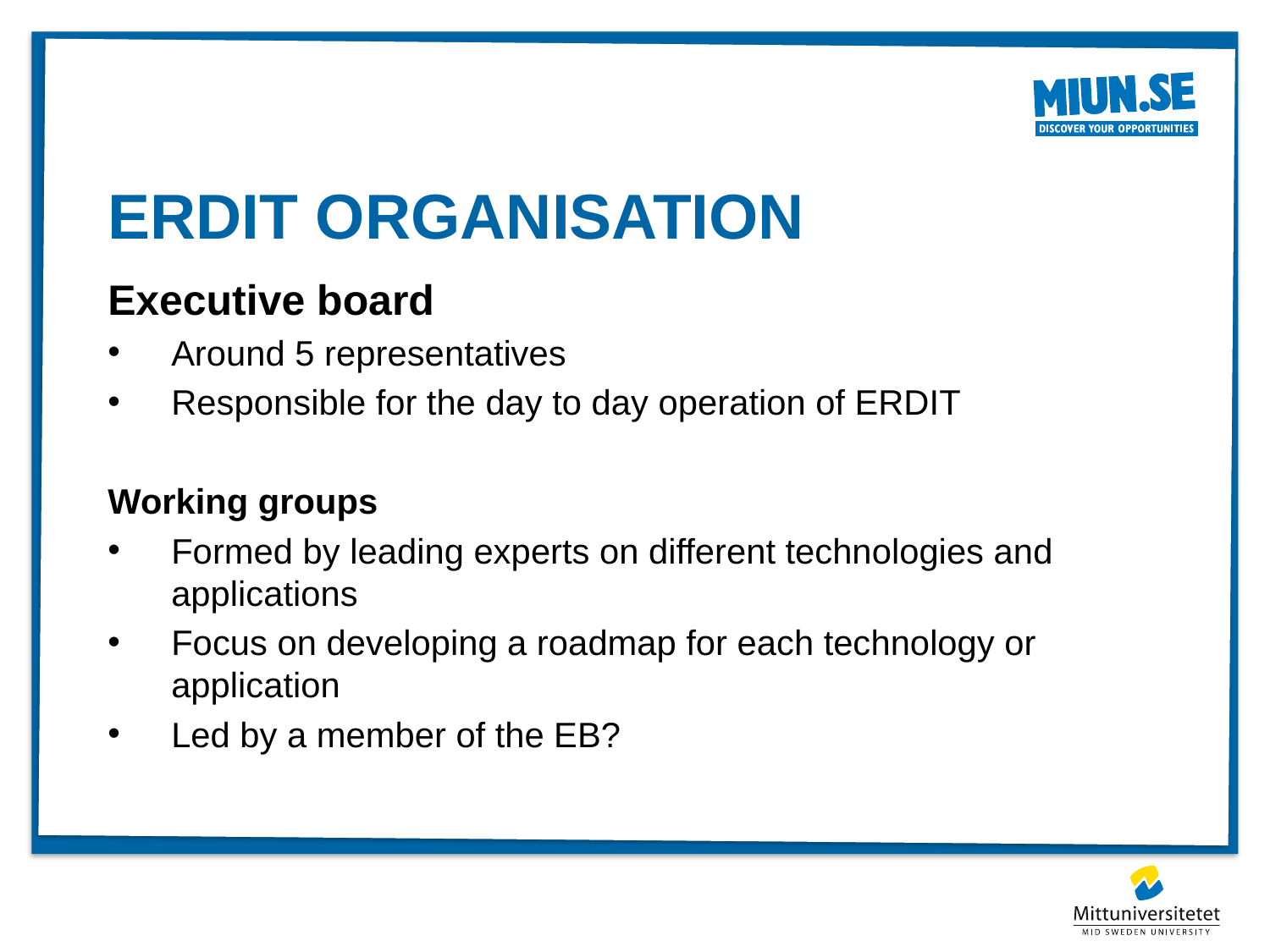

# ERDIT organisation
Executive board
Around 5 representatives
Responsible for the day to day operation of ERDIT

Working groups
Formed by leading experts on different technologies and applications
Focus on developing a roadmap for each technology or application
Led by a member of the EB?